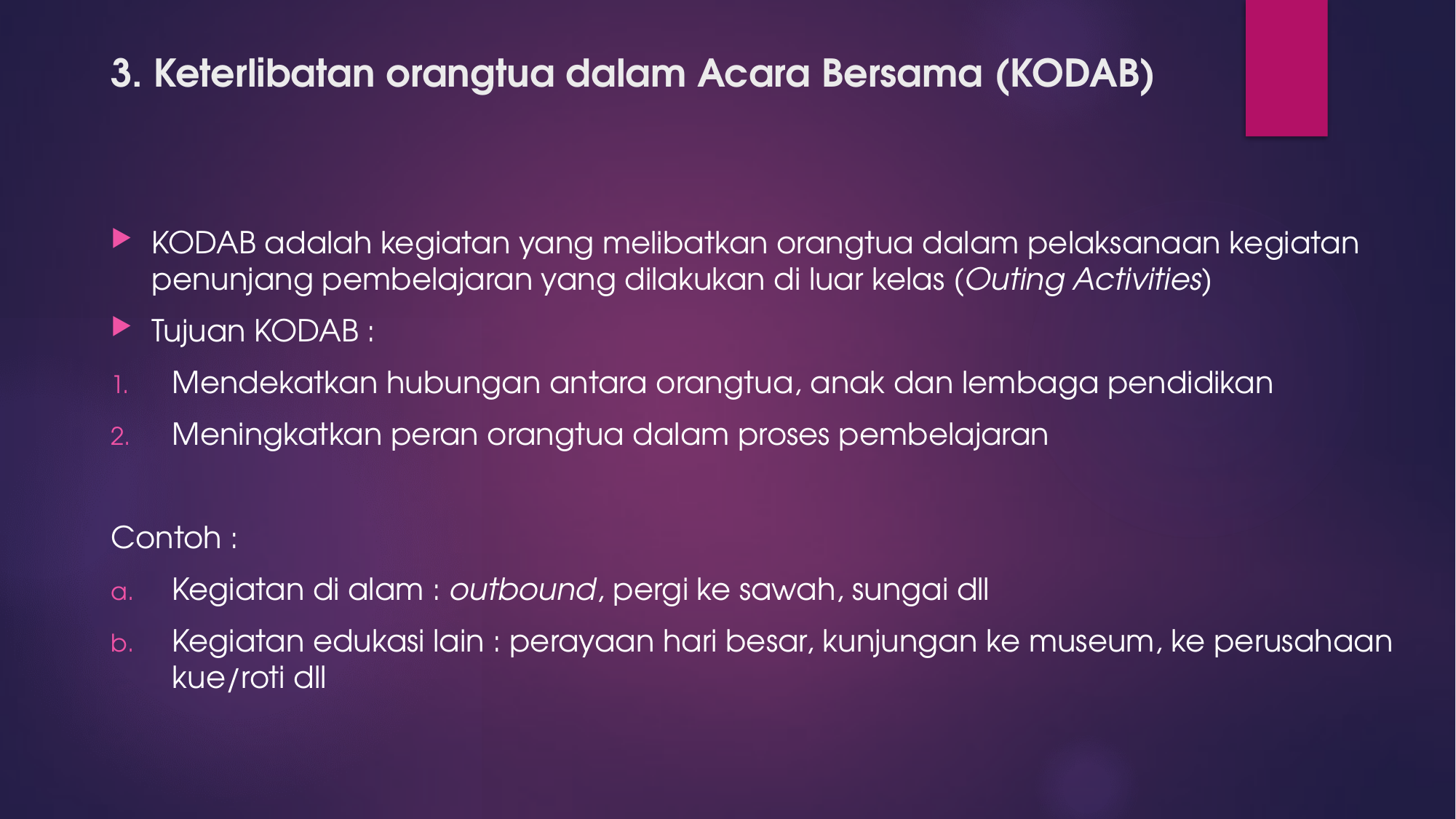

# 3. Keterlibatan orangtua dalam Acara Bersama (KODAB)
KODAB adalah kegiatan yang melibatkan orangtua dalam pelaksanaan kegiatan penunjang pembelajaran yang dilakukan di luar kelas (Outing Activities)
Tujuan KODAB :
Mendekatkan hubungan antara orangtua, anak dan lembaga pendidikan
Meningkatkan peran orangtua dalam proses pembelajaran

Contoh :
Kegiatan di alam : outbound, pergi ke sawah, sungai dll
Kegiatan edukasi lain : perayaan hari besar, kunjungan ke museum, ke perusahaan kue/roti dll